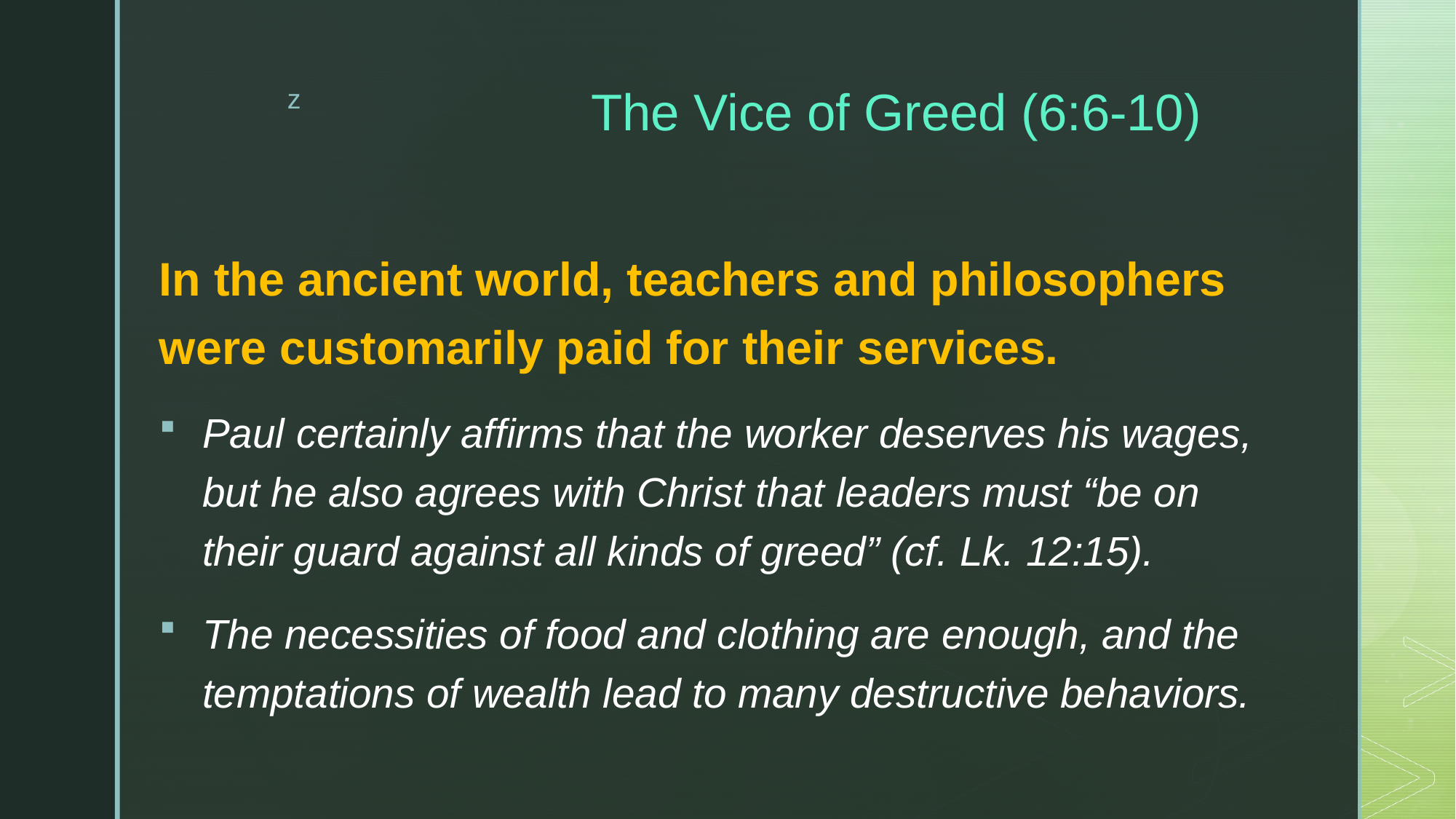

# The Vice of Greed (6:6-10)
In the ancient world, teachers and philosophers were customarily paid for their services.
Paul certainly affirms that the worker deserves his wages, but he also agrees with Christ that leaders must “be on their guard against all kinds of greed” (cf. Lk. 12:15).
The necessities of food and clothing are enough, and the temptations of wealth lead to many destructive behaviors.